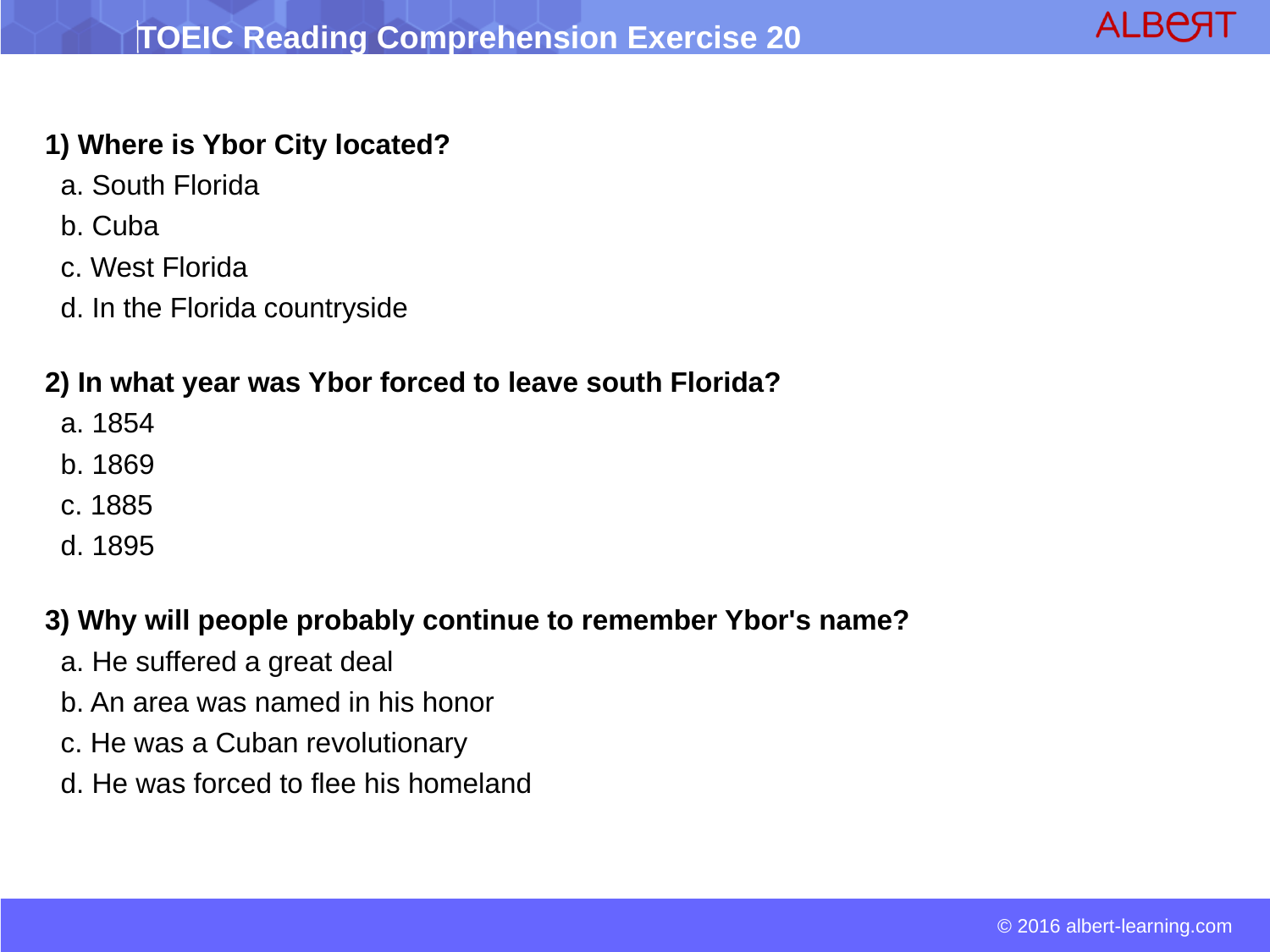

1) Where is Ybor City located?
  a. South Florida
  b. Cuba
  c. West Florida
  d. In the Florida countryside
2) In what year was Ybor forced to leave south Florida?
  a. 1854
  b. 1869
  c. 1885
  d. 1895
3) Why will people probably continue to remember Ybor's name?
  a. He suffered a great deal
  b. An area was named in his honor
  c. He was a Cuban revolutionary
  d. He was forced to flee his homeland